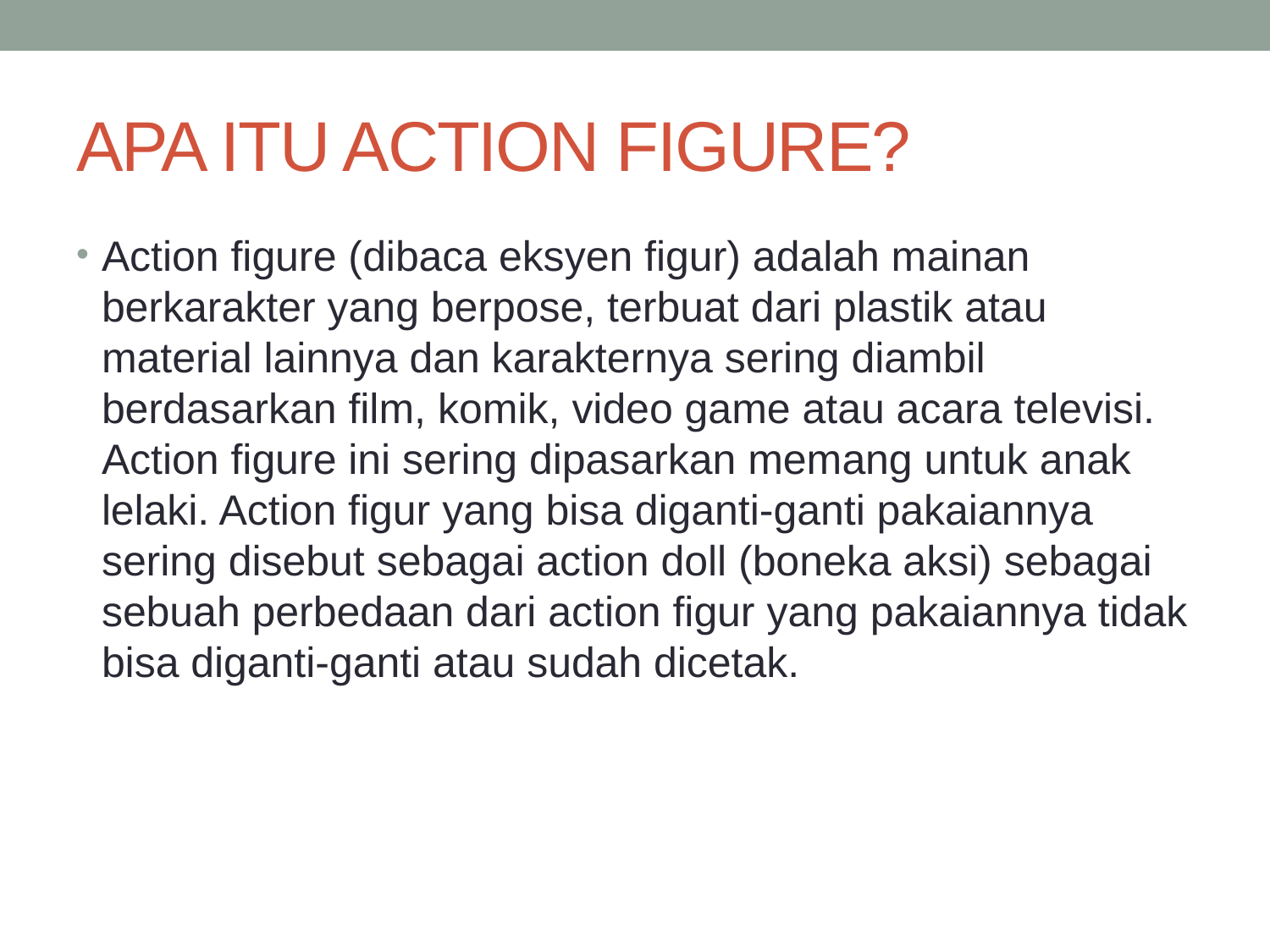

# APA ITU ACTION FIGURE?
Action figure (dibaca eksyen figur) adalah mainan berkarakter yang berpose, terbuat dari plastik atau material lainnya dan karakternya sering diambil berdasarkan film, komik, video game atau acara televisi. Action figure ini sering dipasarkan memang untuk anak lelaki. Action figur yang bisa diganti-ganti pakaiannya sering disebut sebagai action doll (boneka aksi) sebagai sebuah perbedaan dari action figur yang pakaiannya tidak bisa diganti-ganti atau sudah dicetak.